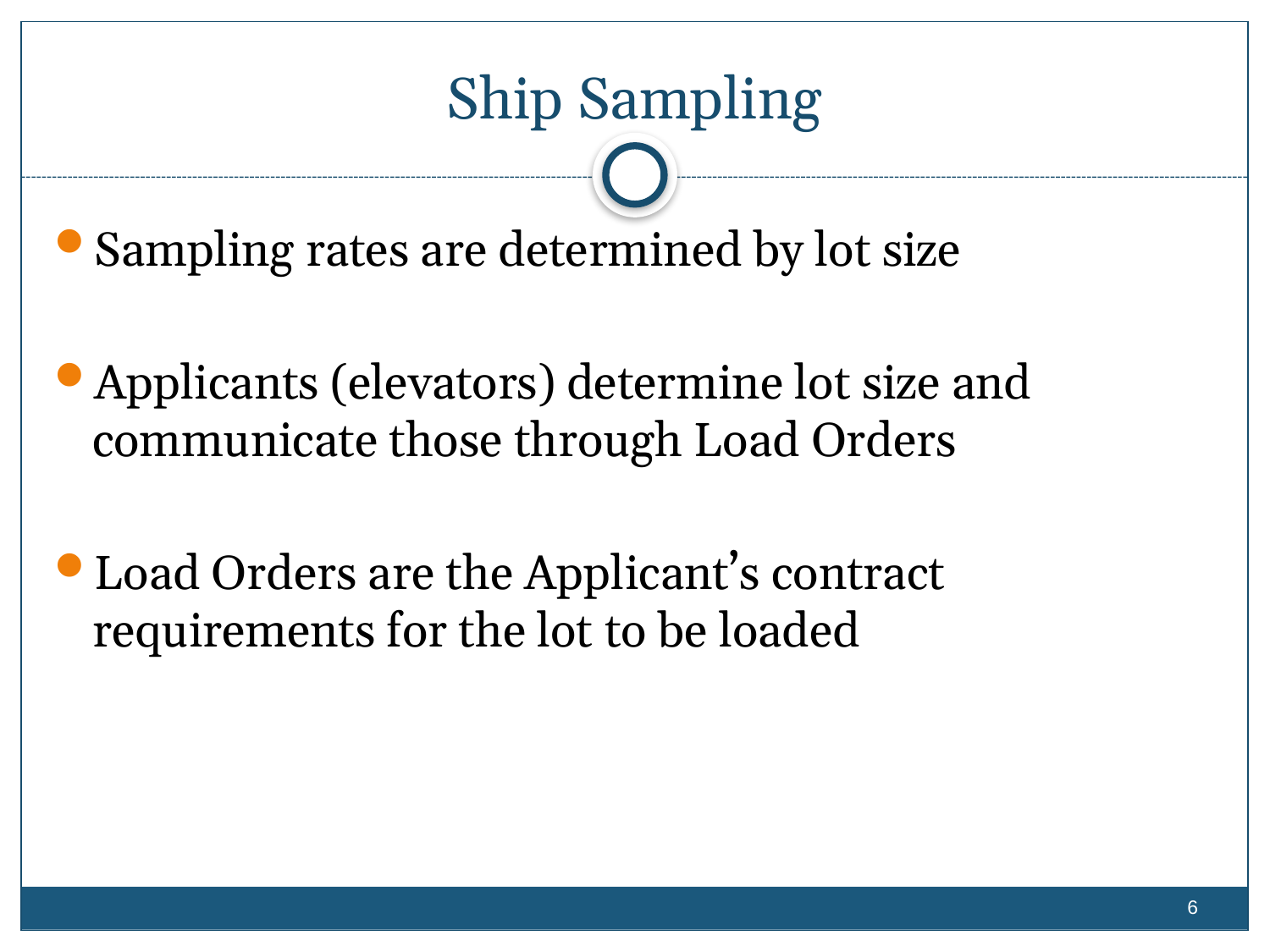

# Ship Sampling
Sampling rates are determined by lot size

Applicants (elevators) determine lot size and communicate those through Load Orders

Load Orders are the Applicant’s contract requirements for the lot to be loaded
6